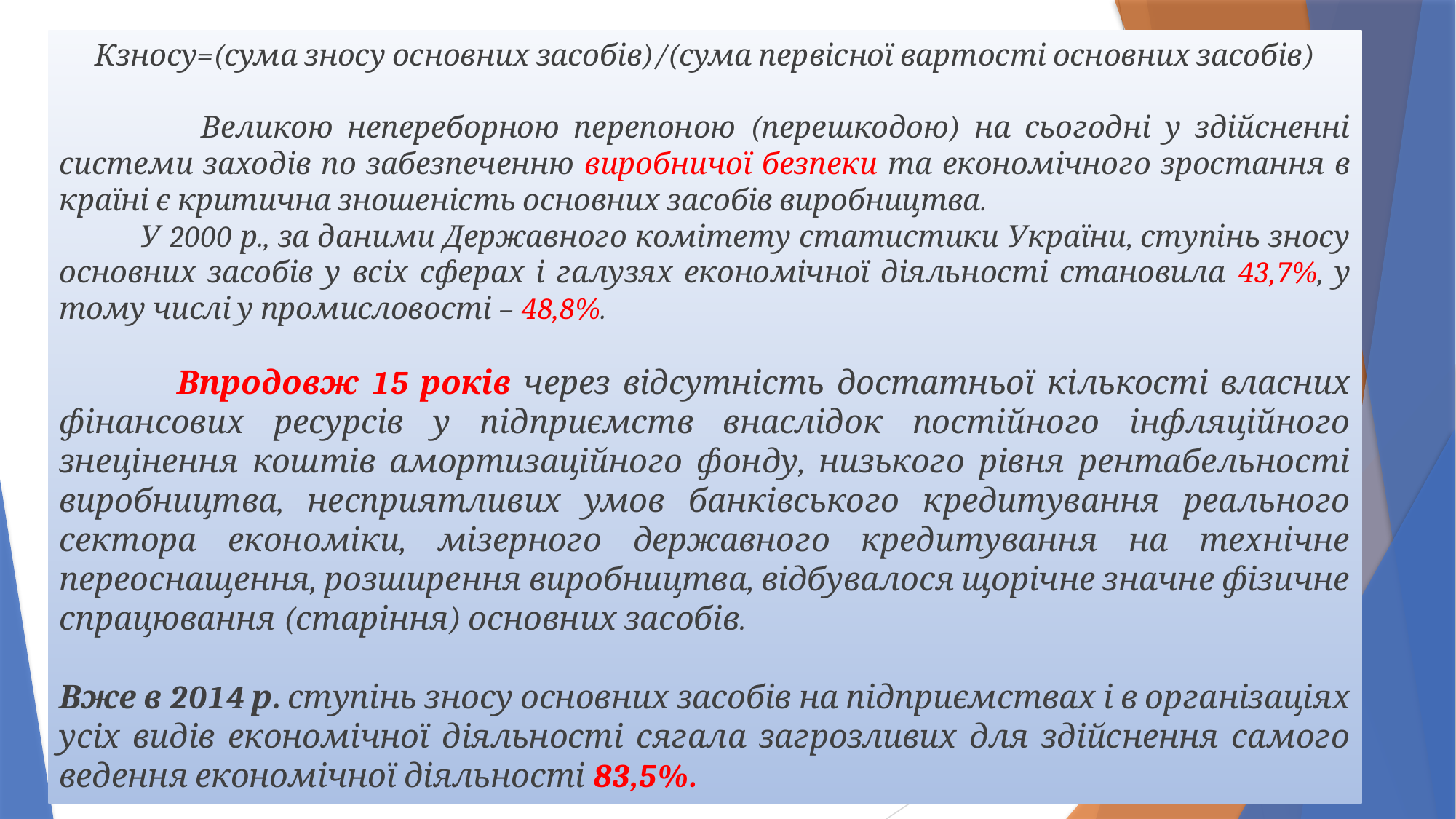

Кзносу=(сума зносу основних засобів)/(сума первісної вартості основних засобів)

          Великою непереборною перепоною (перешкодою) на сьогодні у здійсненні системи заходів по забезпеченню виробничої безпеки та економічного зростання в країні є критична зношеність основних засобів виробництва.
          У 2000 р., за даними Державного комітету статистики України, ступінь зносу основних засобів у всіх сферах і галузях економічної діяльності становила 43,7%, у тому числі у промисловості – 48,8%.

          Впродовж 15 років через відсутність достатньої кількості власних фінансових ресурсів у підприємств внаслідок постійного інфляційного знецінення коштів амортизаційного фонду, низького рівня рентабельності виробництва, несприятливих умов банківського кредитування реального сектора економіки, мізерного державного кредитування на технічне переоснащення, розширення виробництва, відбувалося щорічне значне фізичне спрацювання (старіння) основних засобів.

Вже в 2014 р. ступінь зносу основних засобів на підприємствах і в організаціях усіх видів економічної діяльності сягала загрозливих для здійснення самого ведення економічної діяльності 83,5%.